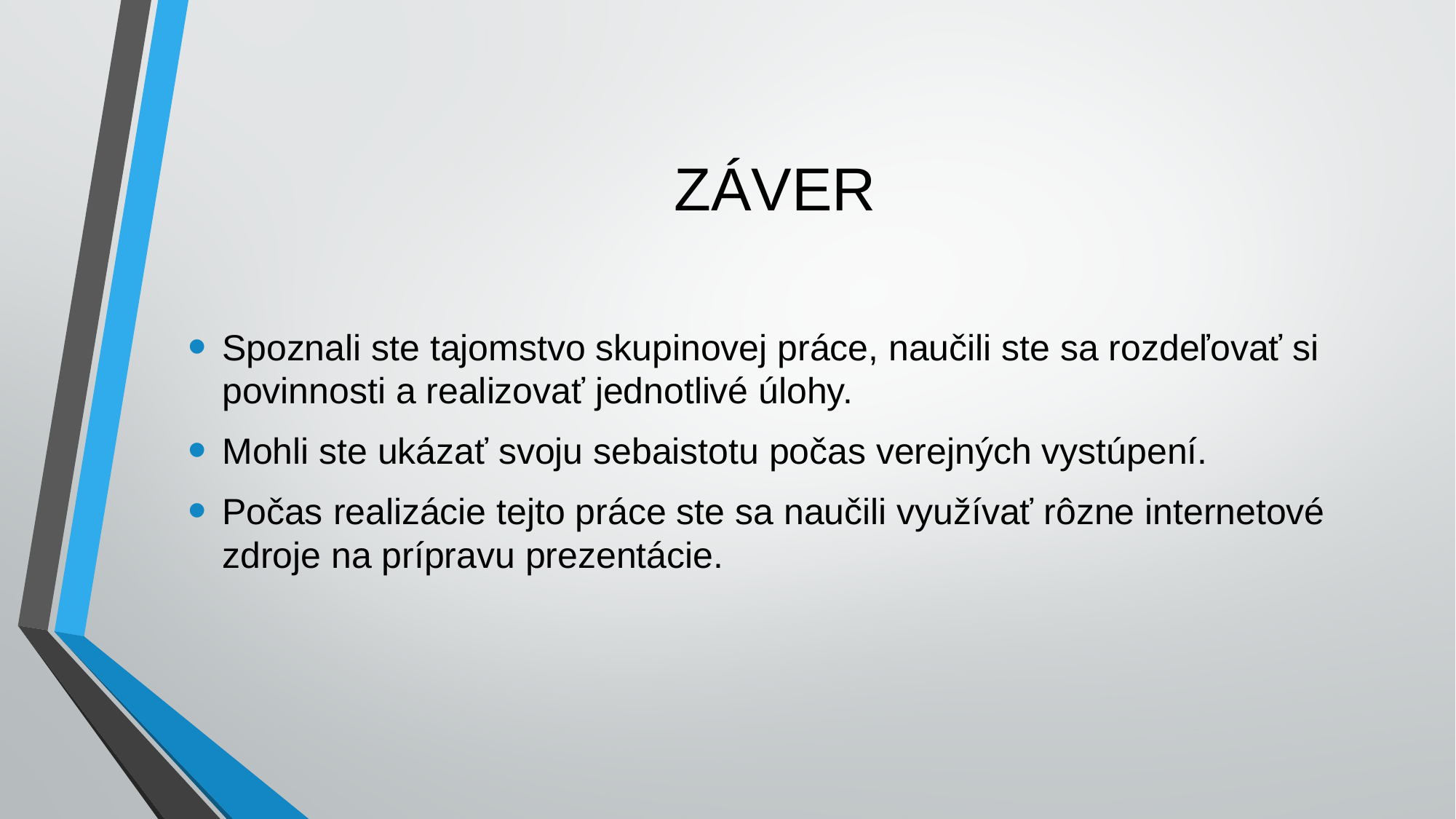

# ZÁVER
Spoznali ste tajomstvo skupinovej práce, naučili ste sa rozdeľovať si povinnosti a realizovať jednotlivé úlohy.
Mohli ste ukázať svoju sebaistotu počas verejných vystúpení.
Počas realizácie tejto práce ste sa naučili využívať rôzne internetové zdroje na prípravu prezentácie.